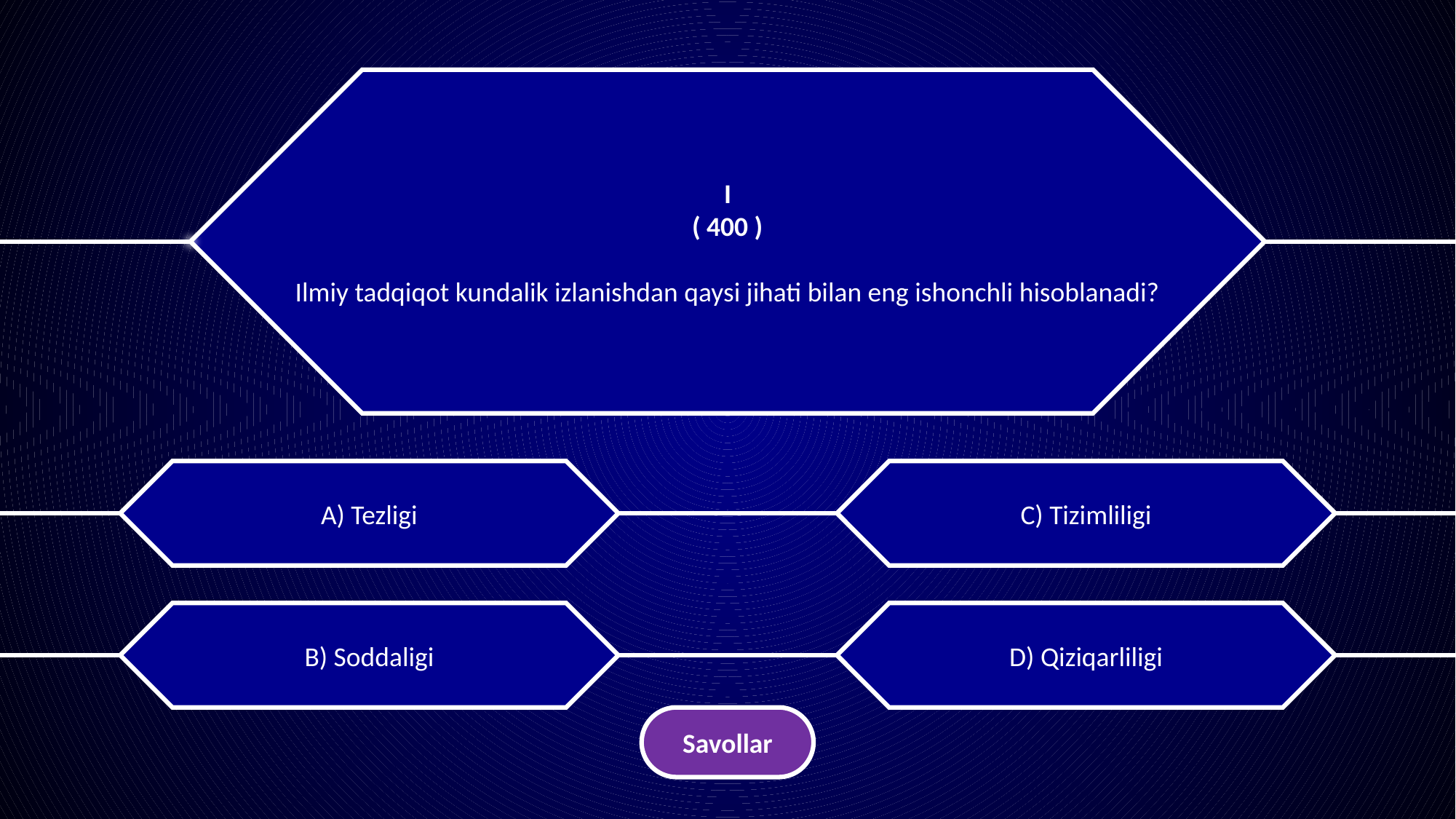

I
( 400 )
Ilmiy tadqiqot kundalik izlanishdan qaysi jihati bilan eng ishonchli hisoblanadi?

A) Tezligi
C) Tizimliligi
B) Soddaligi
D) Qiziqarliligi
Savollar